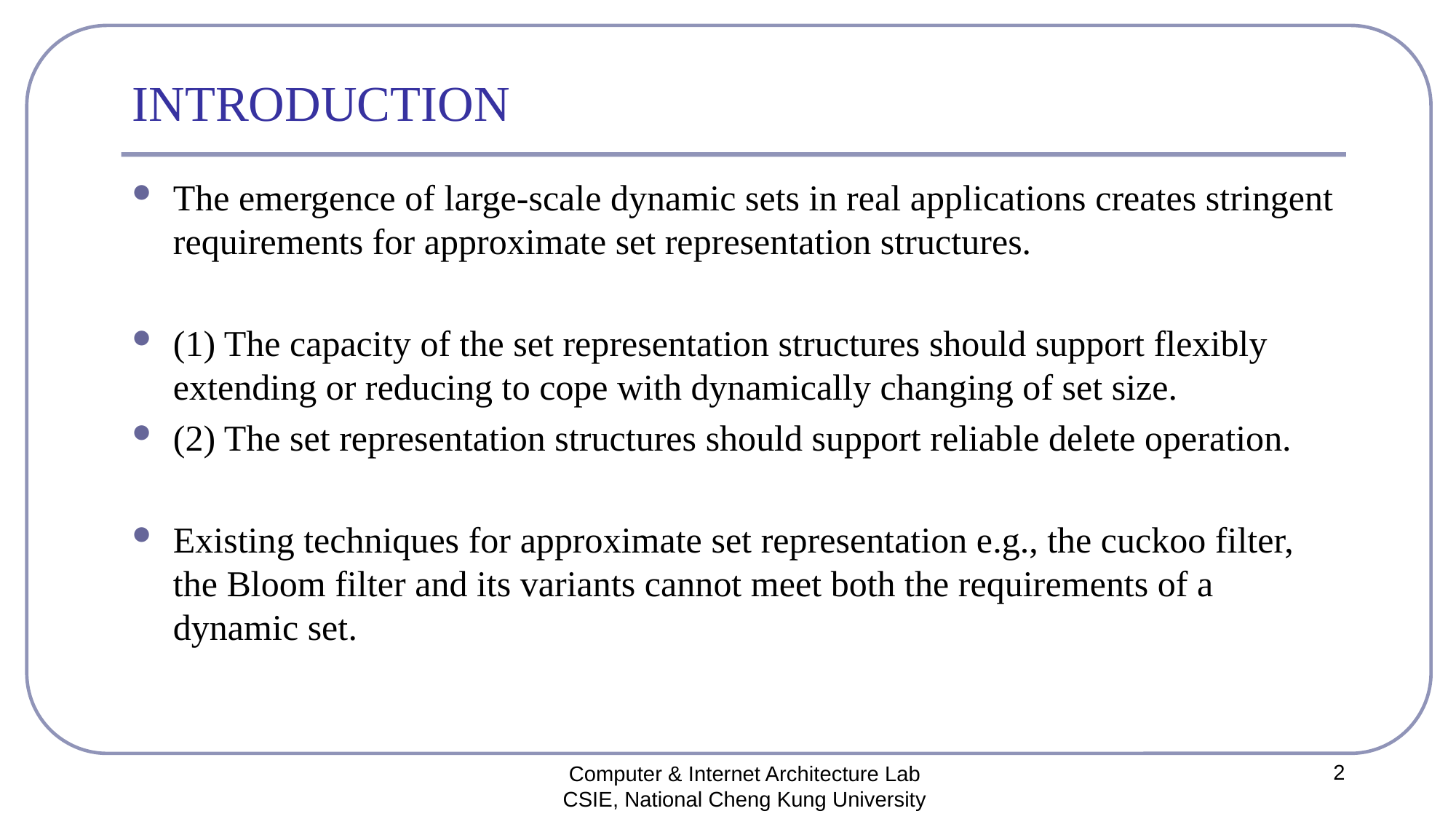

# INTRODUCTION
The emergence of large-scale dynamic sets in real applications creates stringent requirements for approximate set representation structures.

(1) The capacity of the set representation structures should support flexibly extending or reducing to cope with dynamically changing of set size.
(2) The set representation structures should support reliable delete operation.

Existing techniques for approximate set representation e.g., the cuckoo filter, the Bloom filter and its variants cannot meet both the requirements of a dynamic set.
2
Computer & Internet Architecture Lab
CSIE, National Cheng Kung University